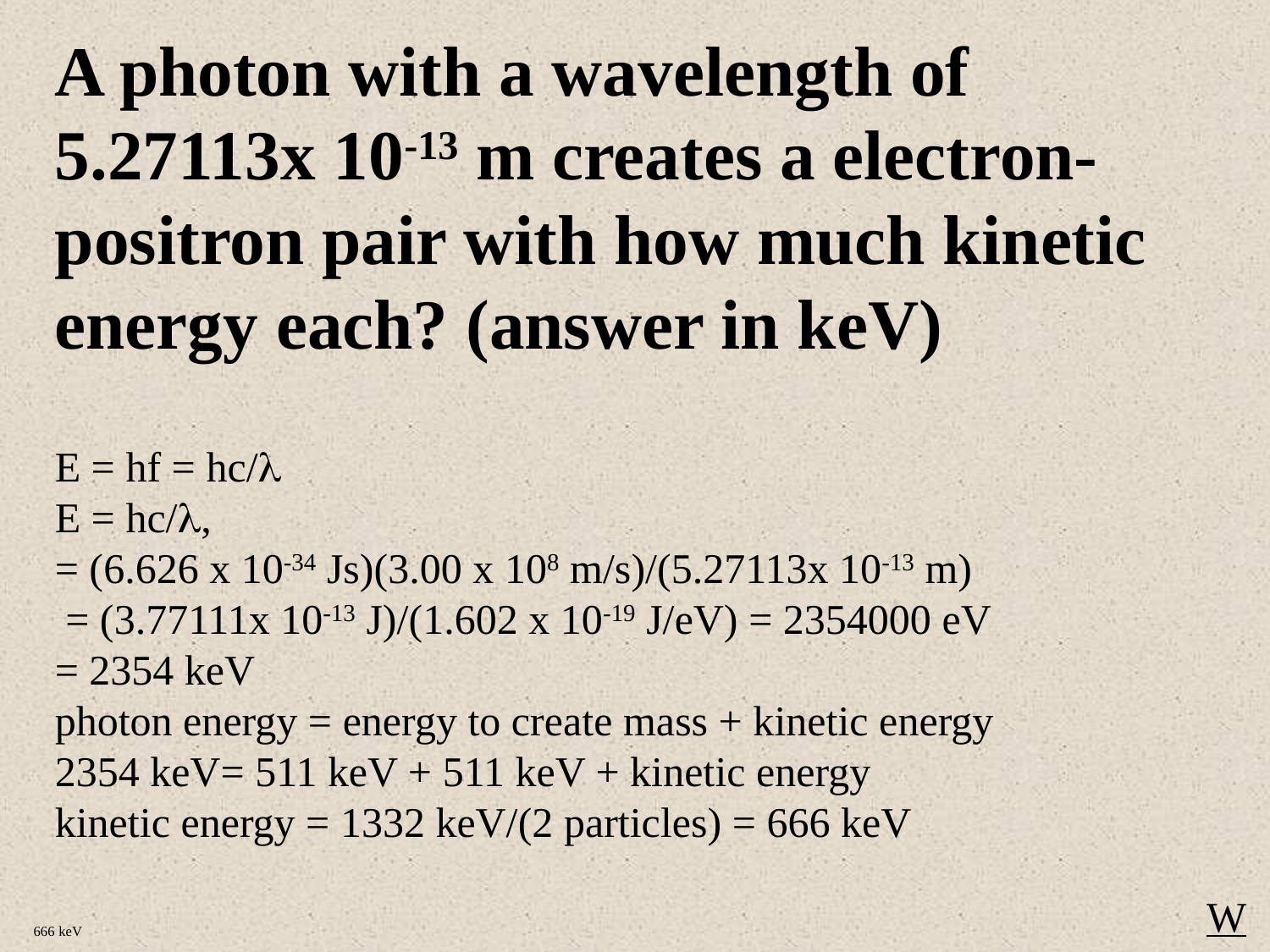

A photon with a wavelength of 5.27113x 10-13 m creates a electron-positron pair with how much kinetic energy each? (answer in keV)
E = hf = hc/λ
E = hc/λ,
= (6.626 x 10-34 Js)(3.00 x 108 m/s)/(5.27113x 10-13 m)
 = (3.77111x 10-13 J)/(1.602 x 10-19 J/eV) = 2354000 eV
= 2354 keV
photon energy = energy to create mass + kinetic energy
2354 keV= 511 keV + 511 keV + kinetic energy
kinetic energy = 1332 keV/(2 particles) = 666 keV
W
666 keV